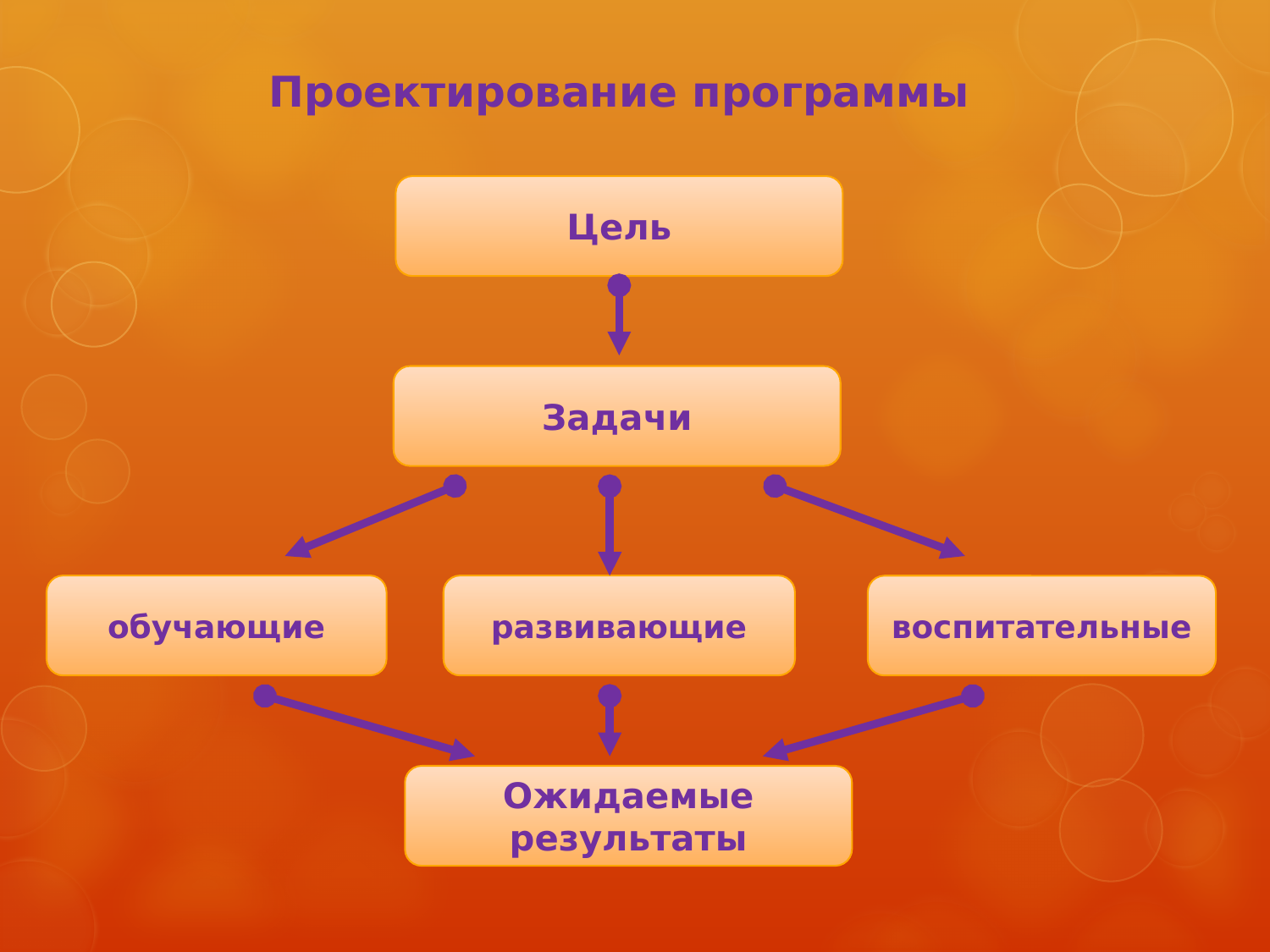

# Проектирование программы
Цель
Задачи
развивающие
обучающие
воспитательные
Ожидаемые результаты